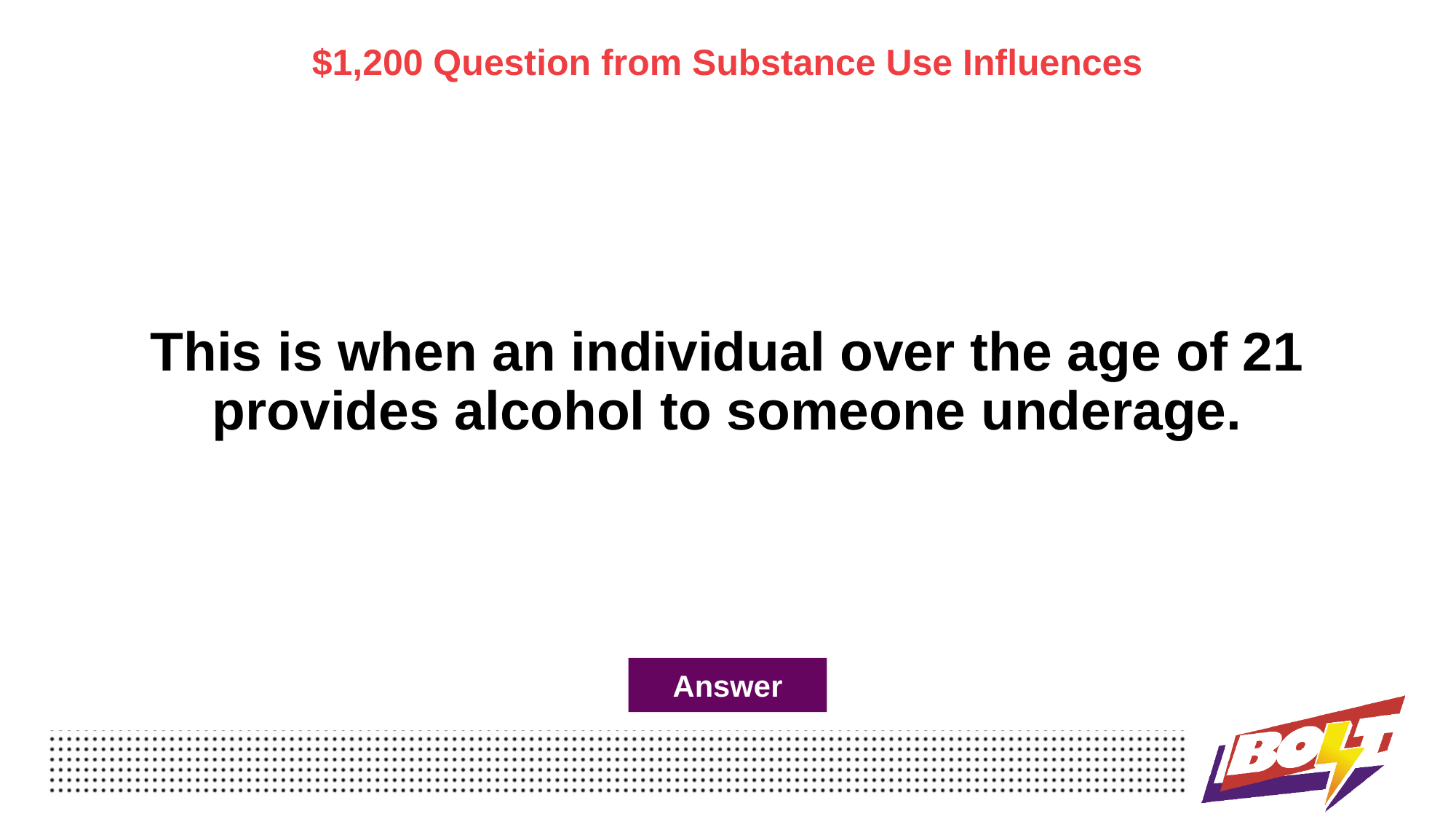

$1,200 Question from Substance Use Influences

# This is when an individual over the age of 21 provides alcohol to someone underage.
Answer